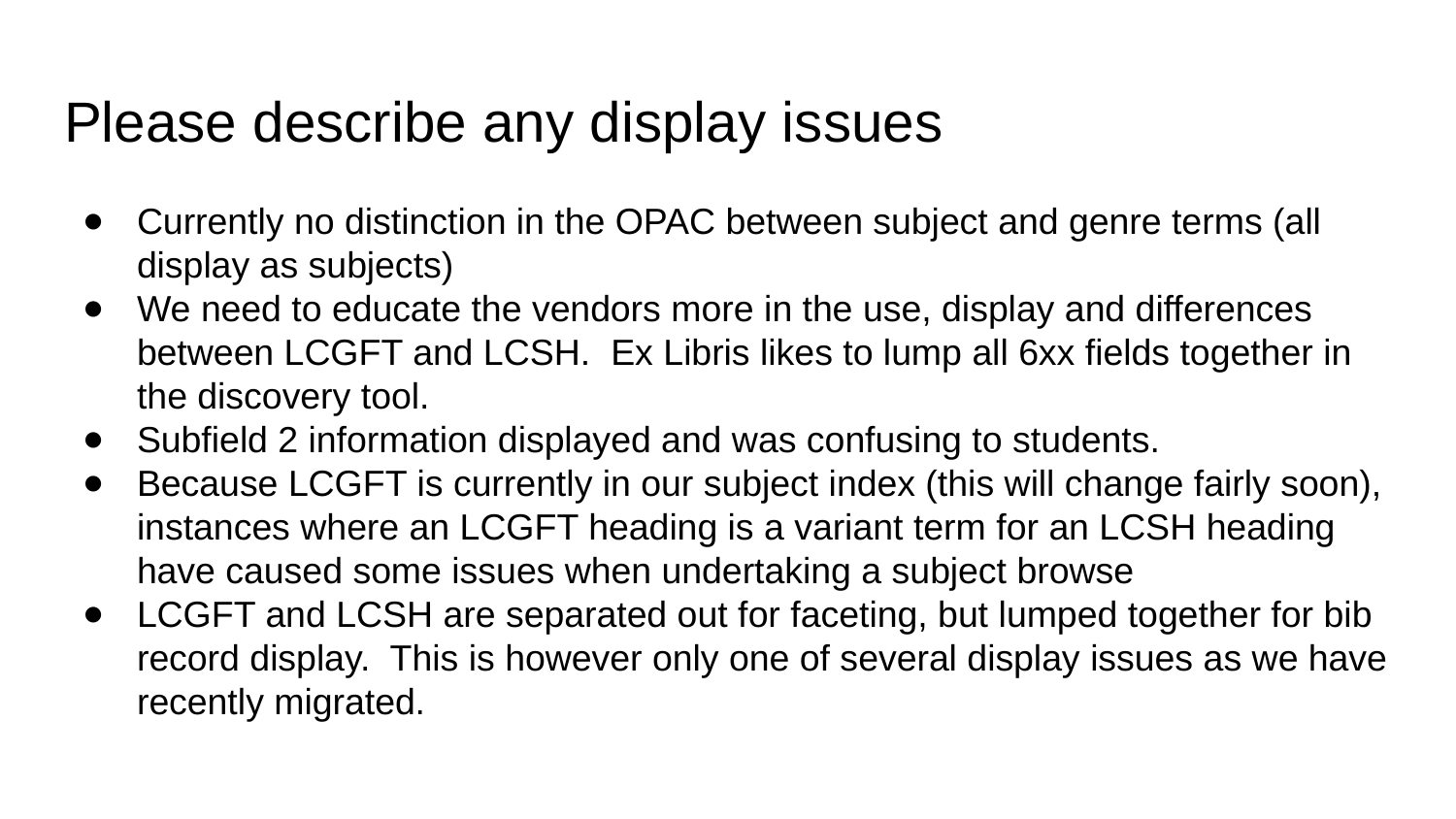

# Please describe any display issues
Currently no distinction in the OPAC between subject and genre terms (all display as subjects)
We need to educate the vendors more in the use, display and differences between LCGFT and LCSH.  Ex Libris likes to lump all 6xx fields together in the discovery tool.
Subfield 2 information displayed and was confusing to students.
Because LCGFT is currently in our subject index (this will change fairly soon), instances where an LCGFT heading is a variant term for an LCSH heading have caused some issues when undertaking a subject browse
LCGFT and LCSH are separated out for faceting, but lumped together for bib record display.  This is however only one of several display issues as we have recently migrated.